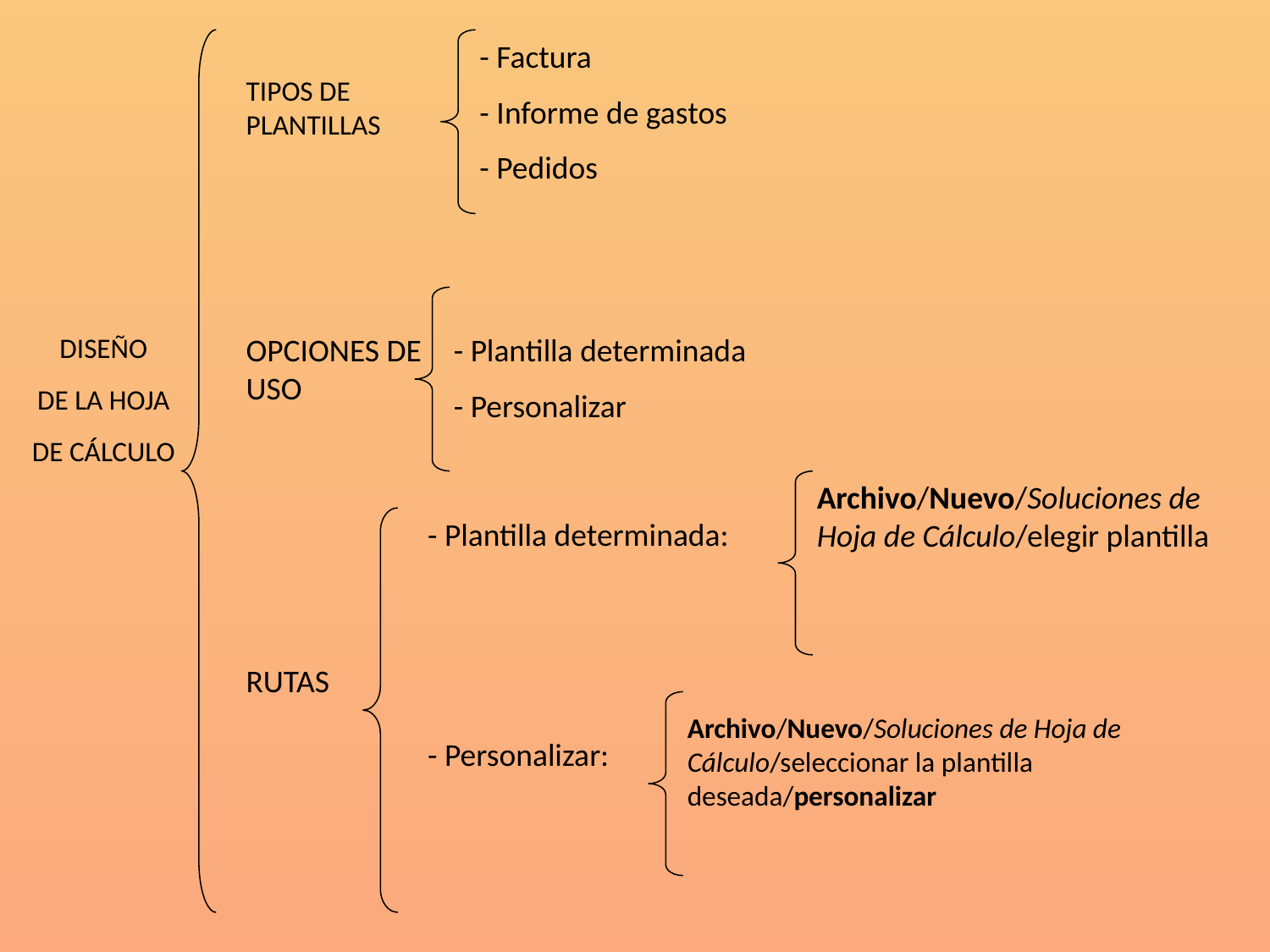

- Factura
- Informe de gastos
- Pedidos
TIPOS DE PLANTILLAS

DISEÑO
DE LA HOJA
DE CÁLCULO
OPCIONES DE USO
- Plantilla determinada
- Personalizar

Archivo/Nuevo/Soluciones de Hoja de Cálculo/elegir plantilla

- Plantilla determinada:

RUTAS

Archivo/Nuevo/Soluciones de Hoja de Cálculo/seleccionar la plantilla deseada/personalizar
- Personalizar: